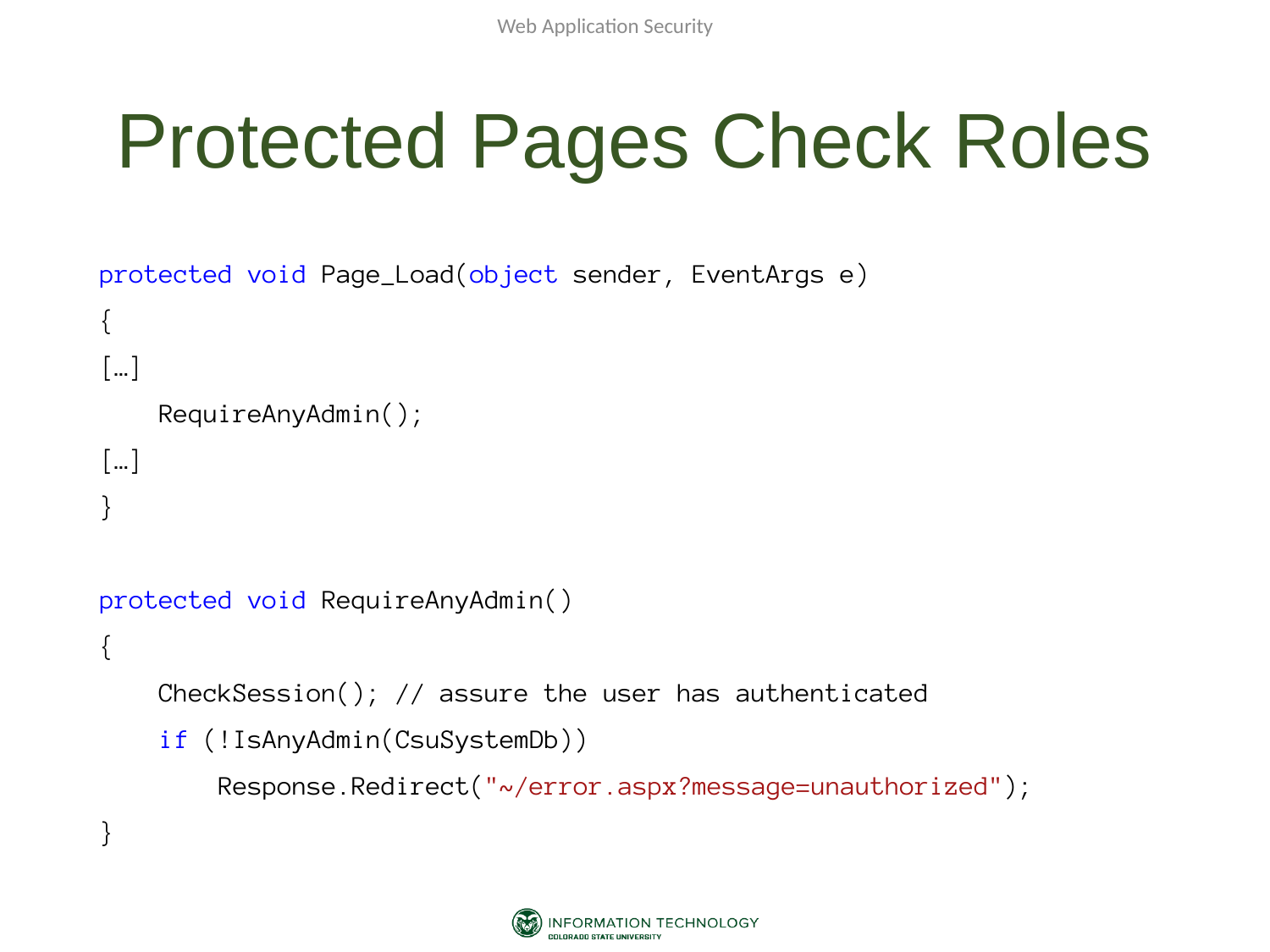

Web Application Security
# Protected Pages Check Roles
protected void Page_Load(object sender, EventArgs e)
{
[…]
    RequireAnyAdmin();
[…]
}

protected void RequireAnyAdmin()
{
    CheckSession(); // assure the user has authenticated
    if (!IsAnyAdmin(CsuSystemDb))
        Response.Redirect("~/error.aspx?message=unauthorized");
}